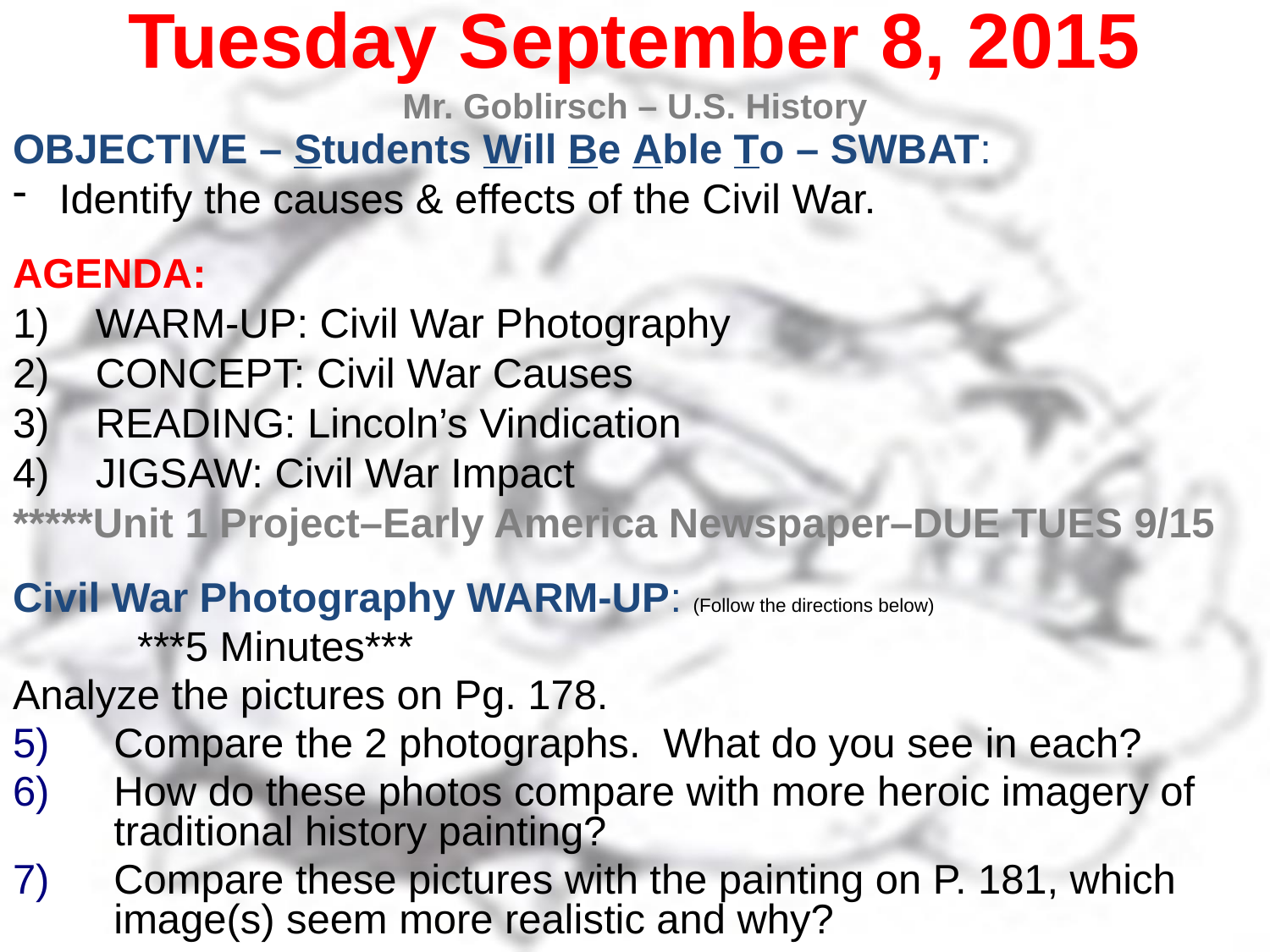

Tuesday September 8, 2015
Mr. Goblirsch – U.S. History
OBJECTIVE – Students Will Be Able To – SWBAT:
Identify the causes & effects of the Civil War.

AGENDA:
WARM-UP: Civil War Photography
CONCEPT: Civil War Causes
READING: Lincoln’s Vindication
JIGSAW: Civil War Impact
*****Unit 1 Project–Early America Newspaper–DUE TUES 9/15

Civil War Photography WARM-UP: (Follow the directions below)
			***5 Minutes***
Analyze the pictures on Pg. 178.
Compare the 2 photographs.  What do you see in each?
How do these photos compare with more heroic imagery of traditional history painting?
Compare these pictures with the painting on P. 181, which image(s) seem more realistic and why?